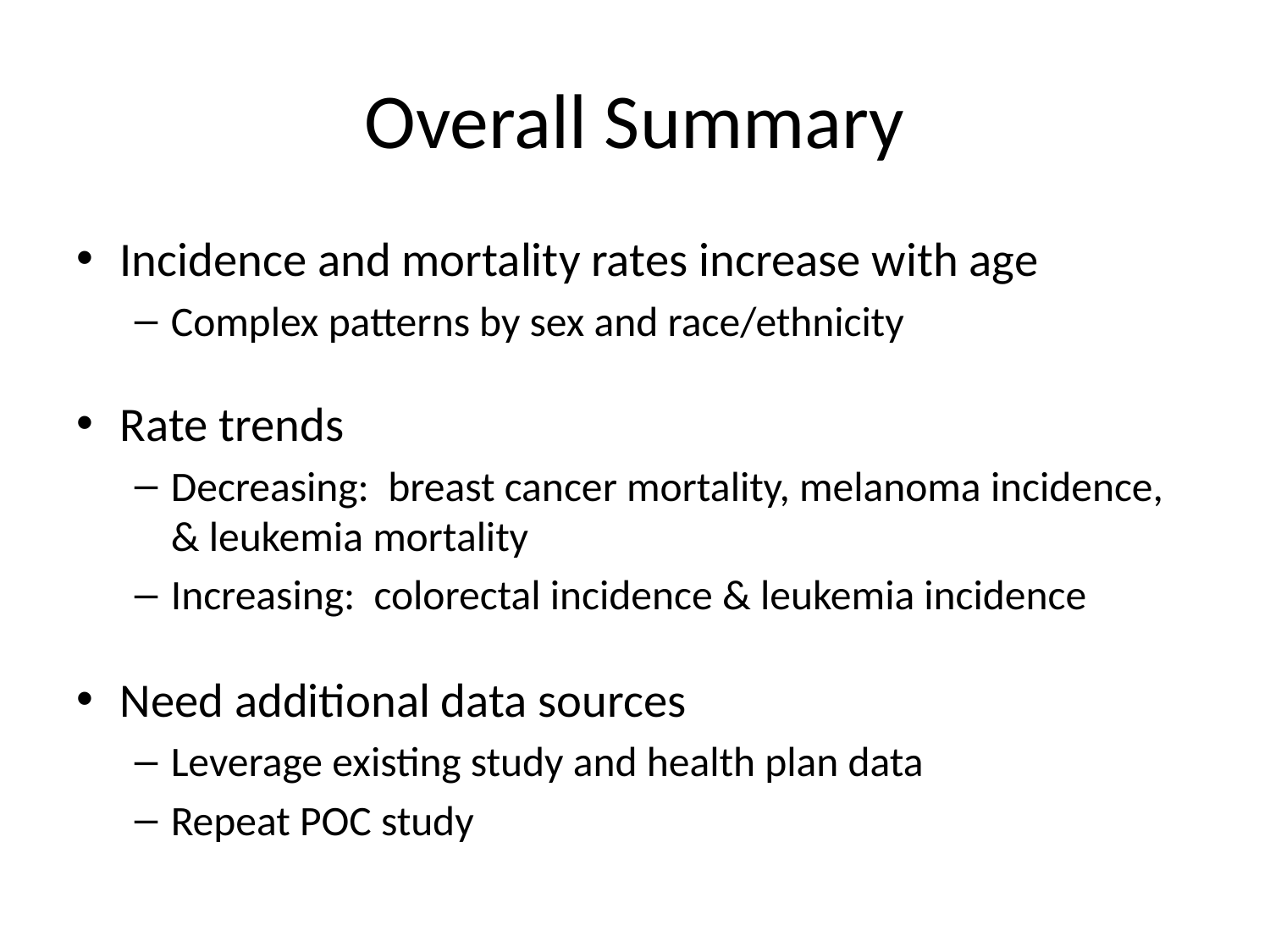

# Overall Summary
Incidence and mortality rates increase with age
Complex patterns by sex and race/ethnicity

Rate trends
Decreasing:  breast cancer mortality, melanoma incidence, & leukemia mortality
Increasing:  colorectal incidence & leukemia incidence

Need additional data sources
Leverage existing study and health plan data
Repeat POC study